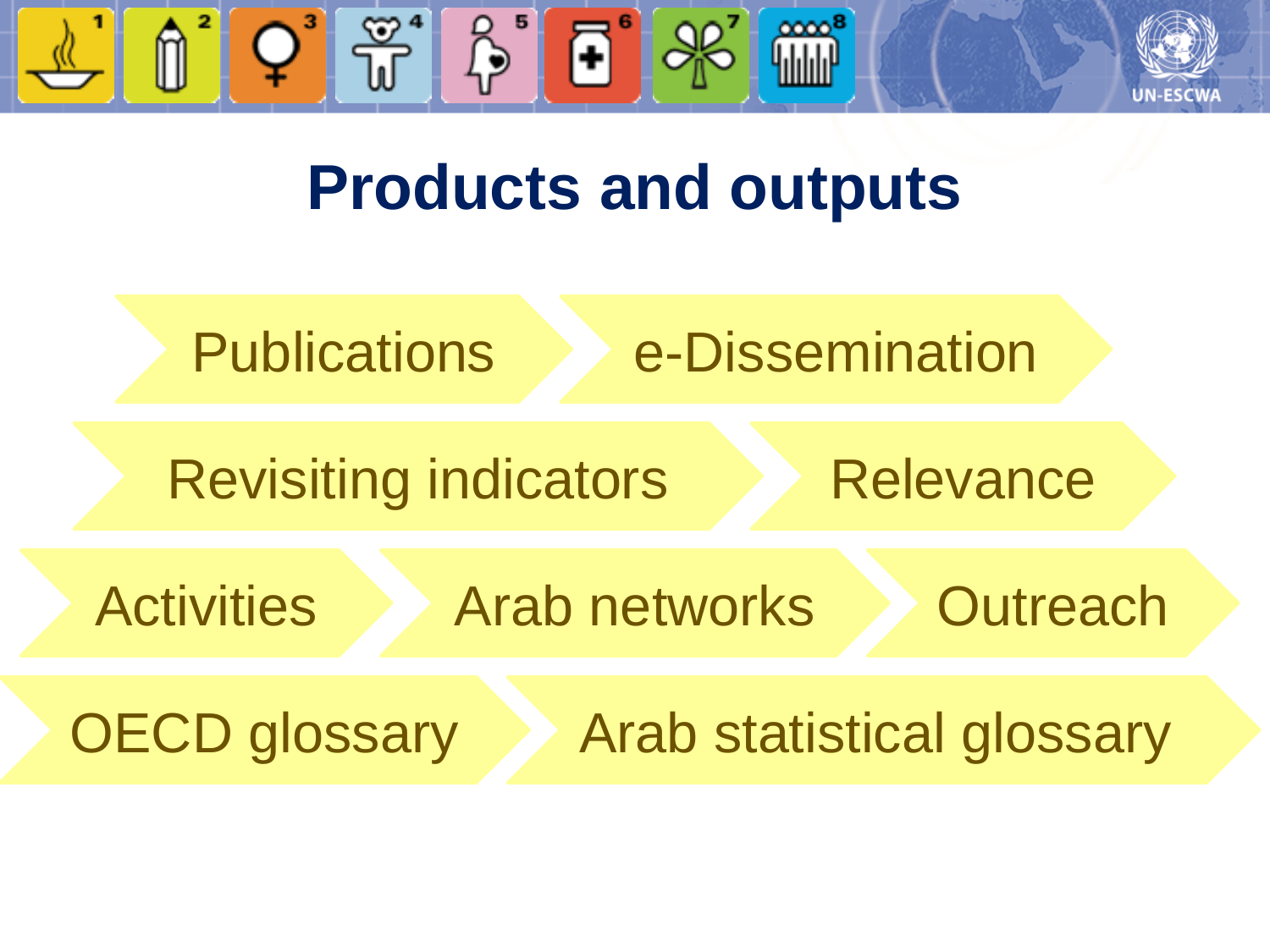

Products and outputs
Publications
e-Dissemination
Revisiting indicators
Relevance
Activities
Arab networks
Outreach
OECD glossary
Arab statistical glossary